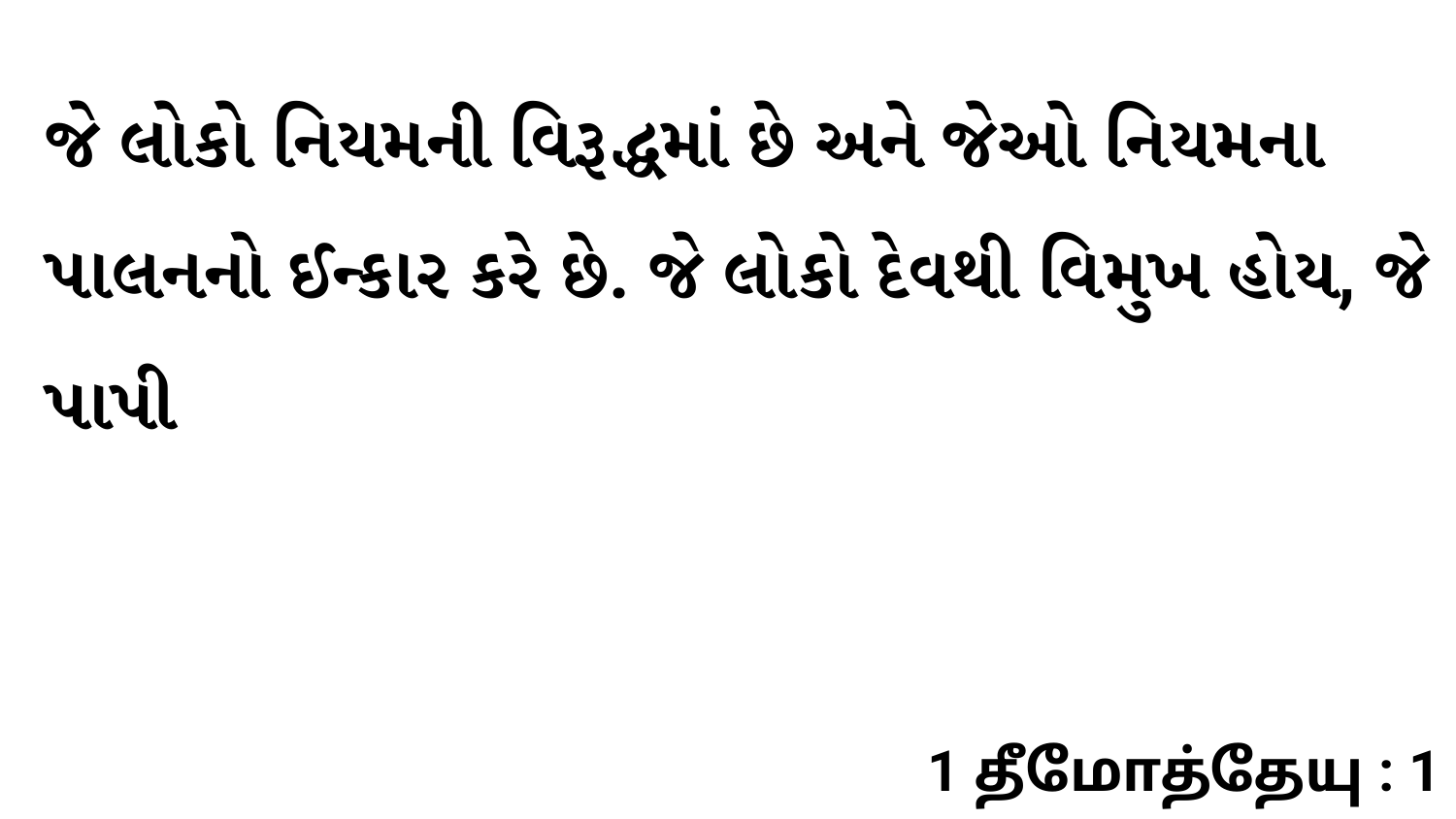

જે લોકો નિયમની વિરૂદ્ધમાં છે અને જેઓ નિયમના પાલનનો ઈન્કાર કરે છે. જે લોકો દેવથી વિમુખ હોય, જે પાપી
1 தீமோத்தேயு : 1